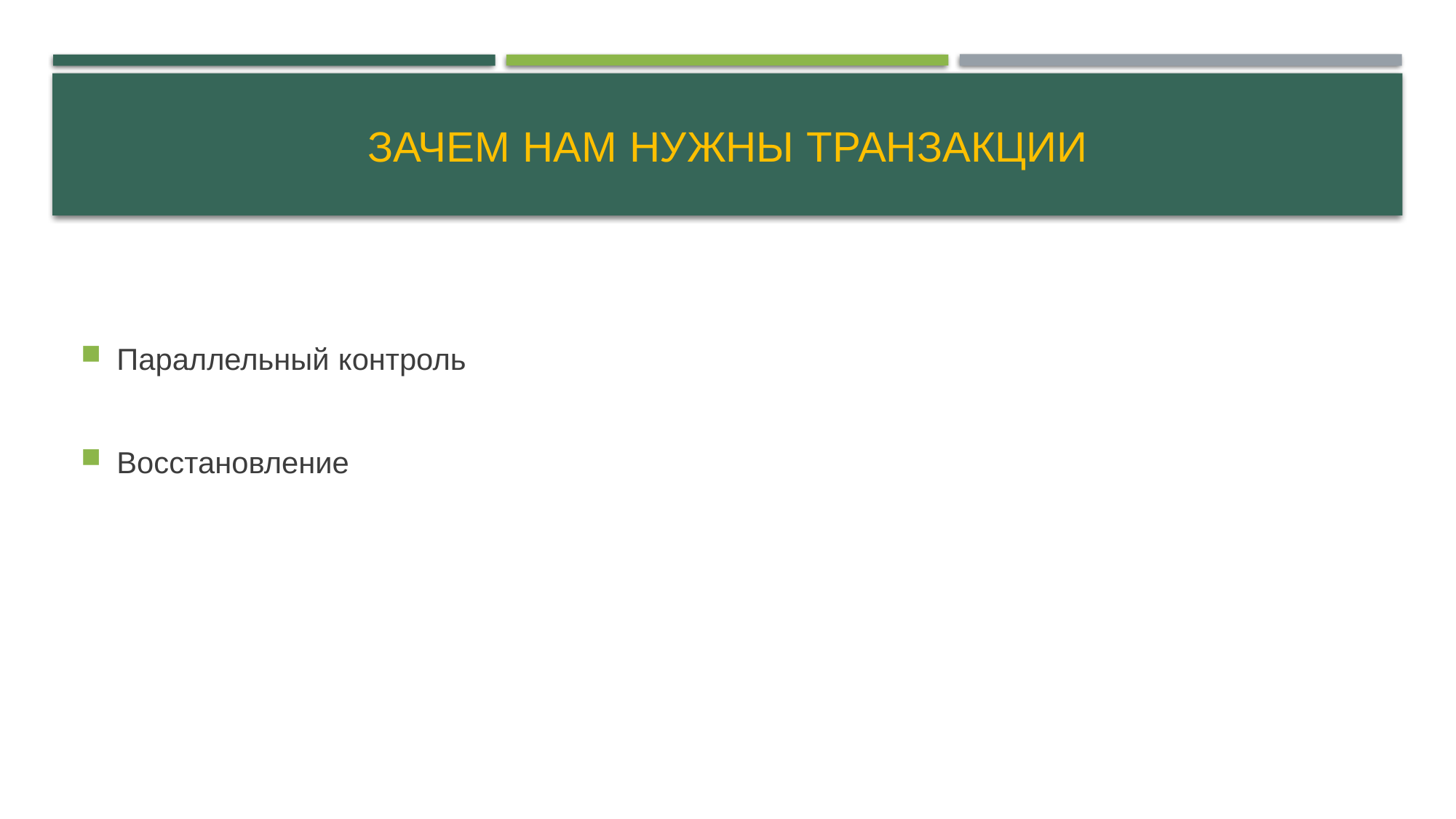

# Зачем нам нужны транзакции
Параллельный контроль

Восстановление